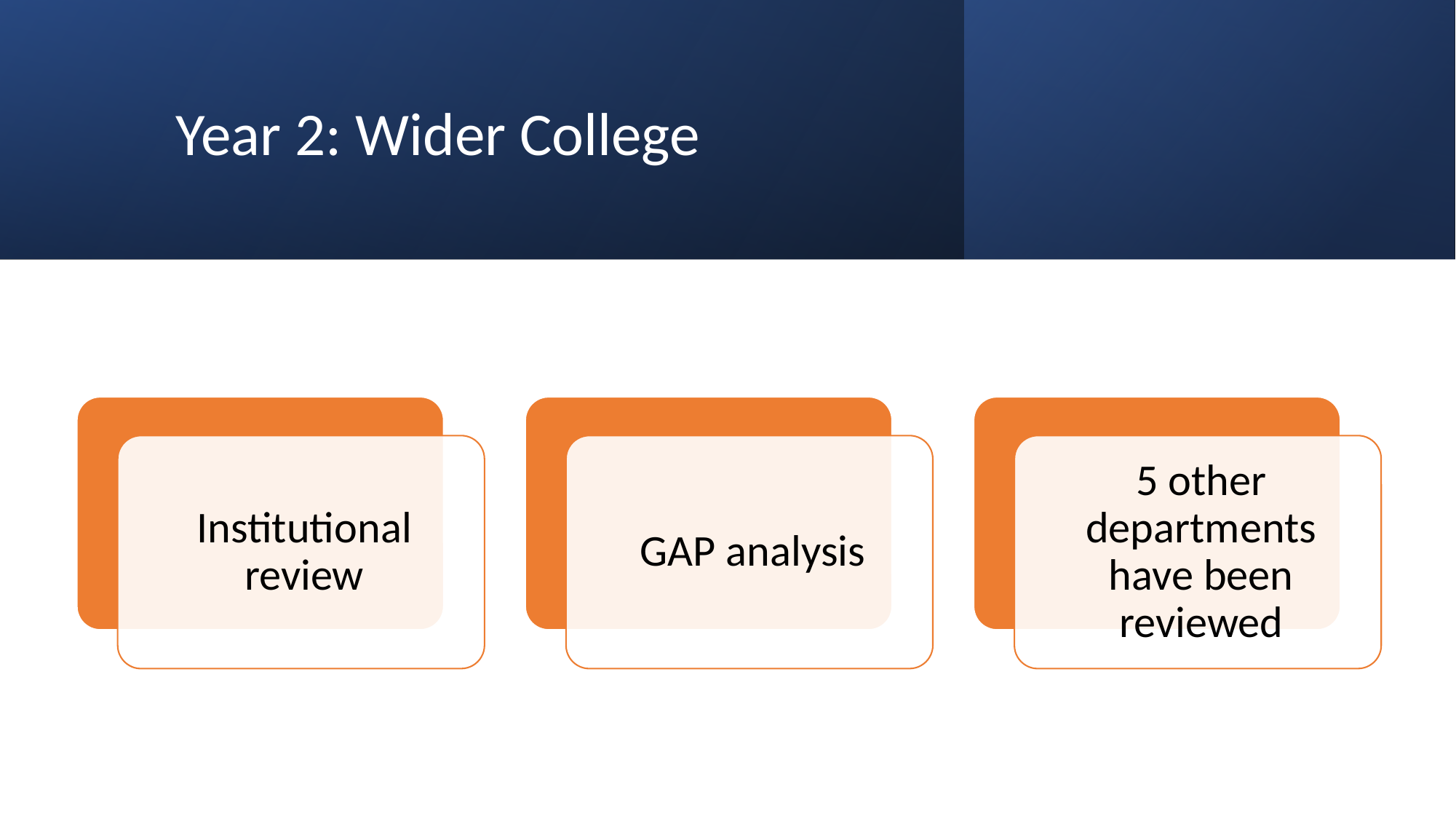

# Year 2: Wider College
Institutional review
GAP analysis
5 other departments have been reviewed